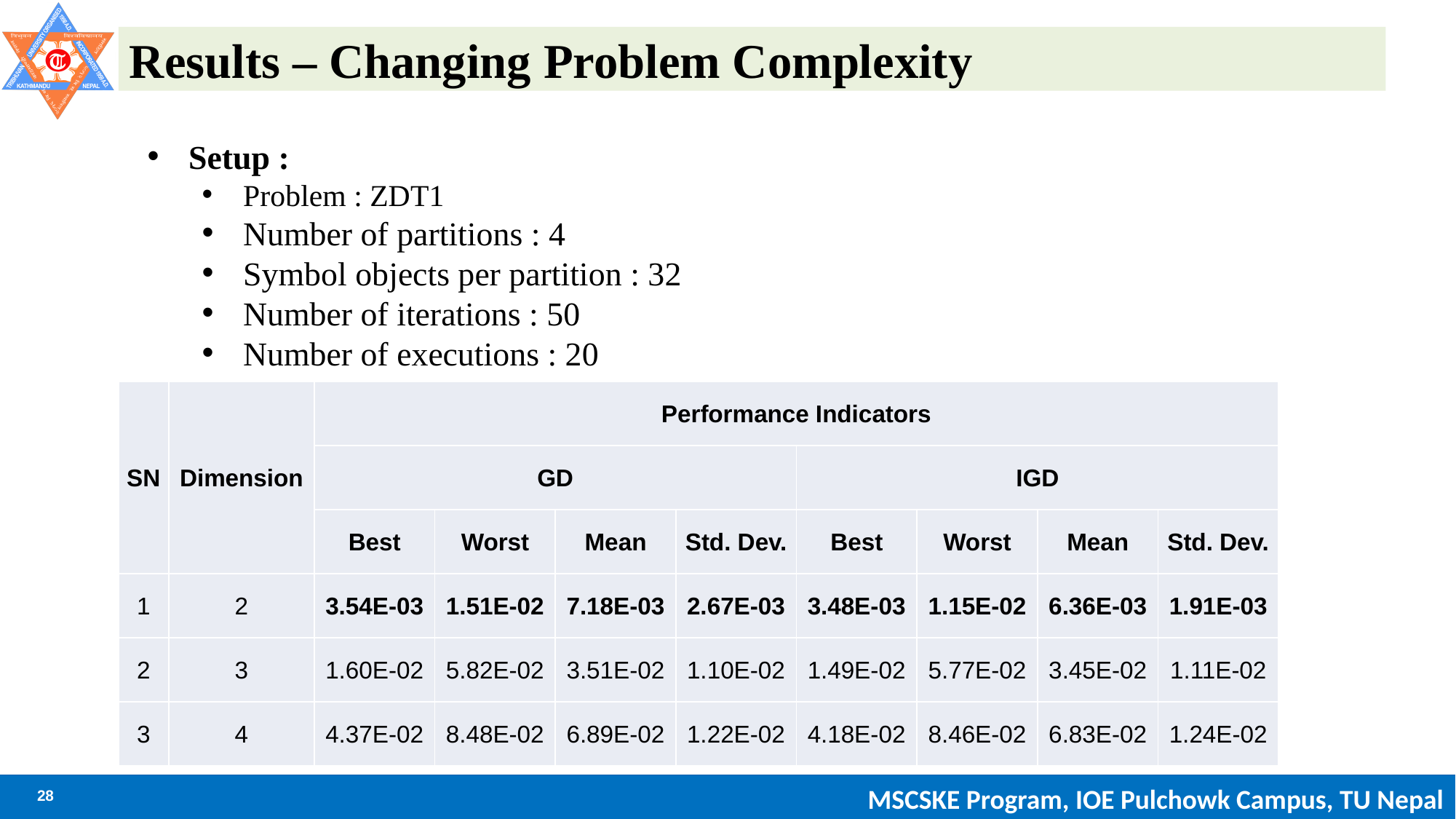

# Results – Changing Problem Complexity
Setup :
Problem : ZDT1
Number of partitions : 4
Symbol objects per partition : 32
Number of iterations : 50
Number of executions : 20

| SN | Dimension | Performance Indicators |  |  |  |  |  |  |  |
| --- | --- | --- | --- | --- | --- | --- | --- | --- | --- |
|  |  | GD |  |  |  | IGD |  |  |  |
|  |  | Best | Worst | Mean | Std. Dev. | Best | Worst | Mean | Std. Dev. |
| 1 | 2 | 3.54E-03 | 1.51E-02 | 7.18E-03 | 2.67E-03 | 3.48E-03 | 1.15E-02 | 6.36E-03 | 1.91E-03 |
| 2 | 3 | 1.60E-02 | 5.82E-02 | 3.51E-02 | 1.10E-02 | 1.49E-02 | 5.77E-02 | 3.45E-02 | 1.11E-02 |
| 3 | 4 | 4.37E-02 | 8.48E-02 | 6.89E-02 | 1.22E-02 | 4.18E-02 | 8.46E-02 | 6.83E-02 | 1.24E-02 |